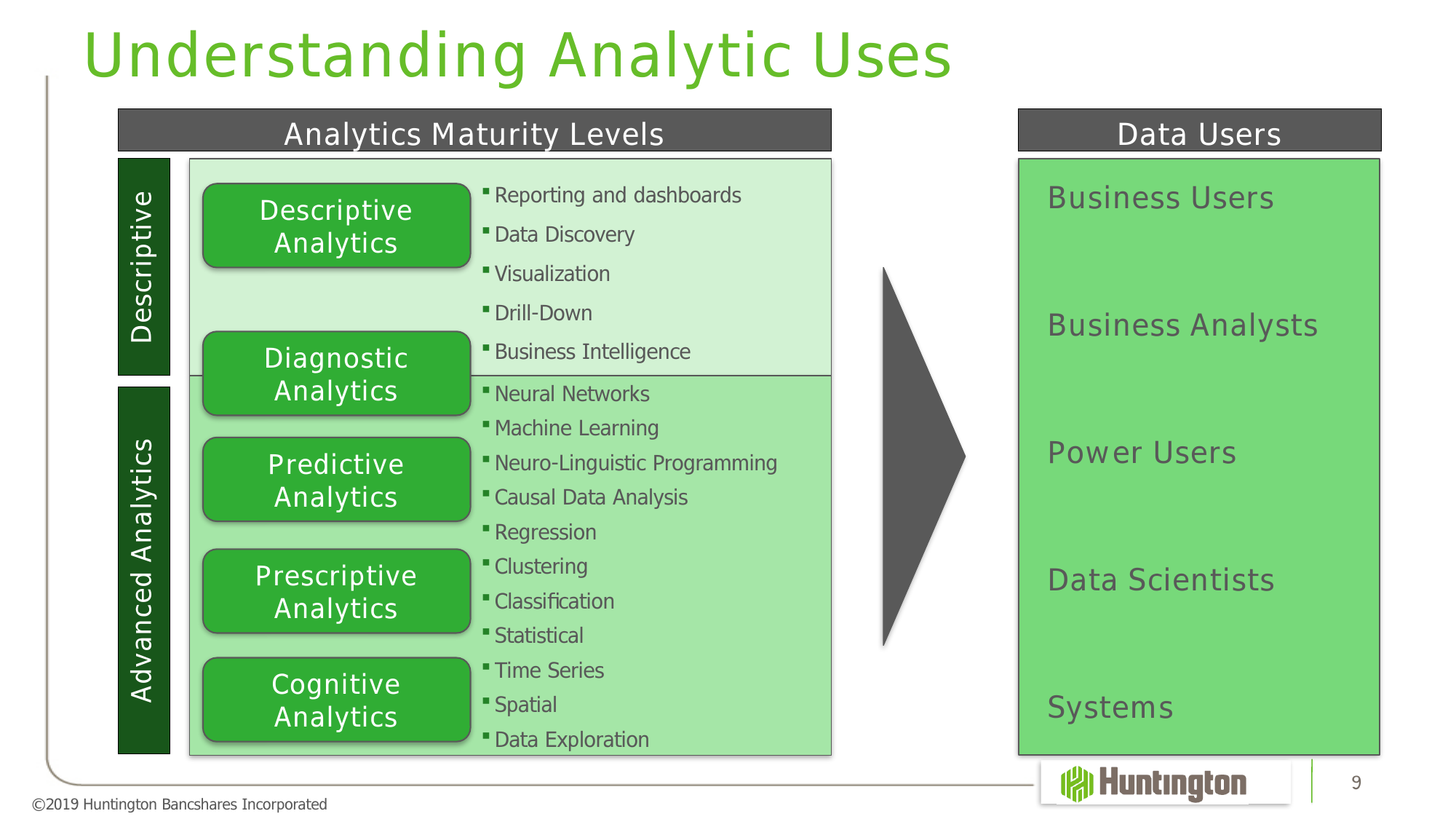

# Understanding Analytic Uses
Analytics Maturity Levels
Data Users

Business Users
Business Analysts
Power Users
Data Scientists
Systems
Reporting and dashboards
Data Discovery
Visualization
Drill-Down
Business Intelligence
Descriptive Analytics
Descriptive
Diagnostic Analytics
Neural Networks
Machine Learning
Neuro-Linguistic Programming
Causal Data Analysis
Regression
Clustering
Classification
Statistical
Time Series
Spatial
Data Exploration

Predictive Analytics
Prescriptive Analytics
Advanced Analytics
Cognitive Analytics
9
©2019 Huntington Bancshares Incorporated